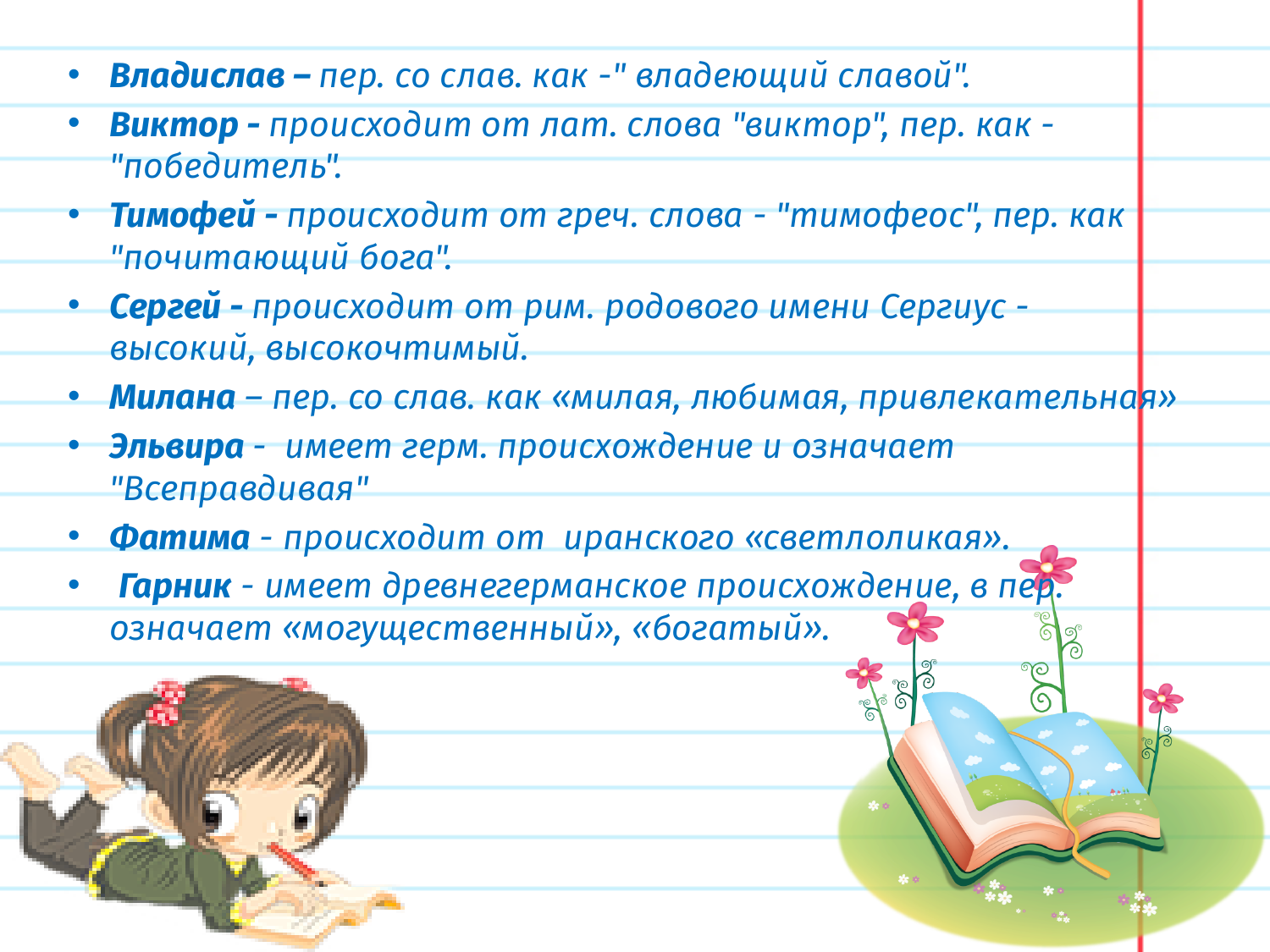

#
Владислав – пер. со слав. как -" владеющий славой".
Виктор - происходит от лат. слова "виктор", пер. как - "победитель".
Тимофей - происходит от греч. слова - "тимофеос", пер. как "почитающий бога".
Сергей - происходит от рим. родового имени Сергиус - высокий, высокочтимый.
Милана – пер. со слав. как «милая, любимая, привлекательная»
Эльвира -  имеет герм. происхождение и означает "Всеправдивая"
Фатима - происходит от  иранского «светлоликая».
 Гарник - имеет древнегерманское происхождение, в пер. означает «могущественный», «богатый».